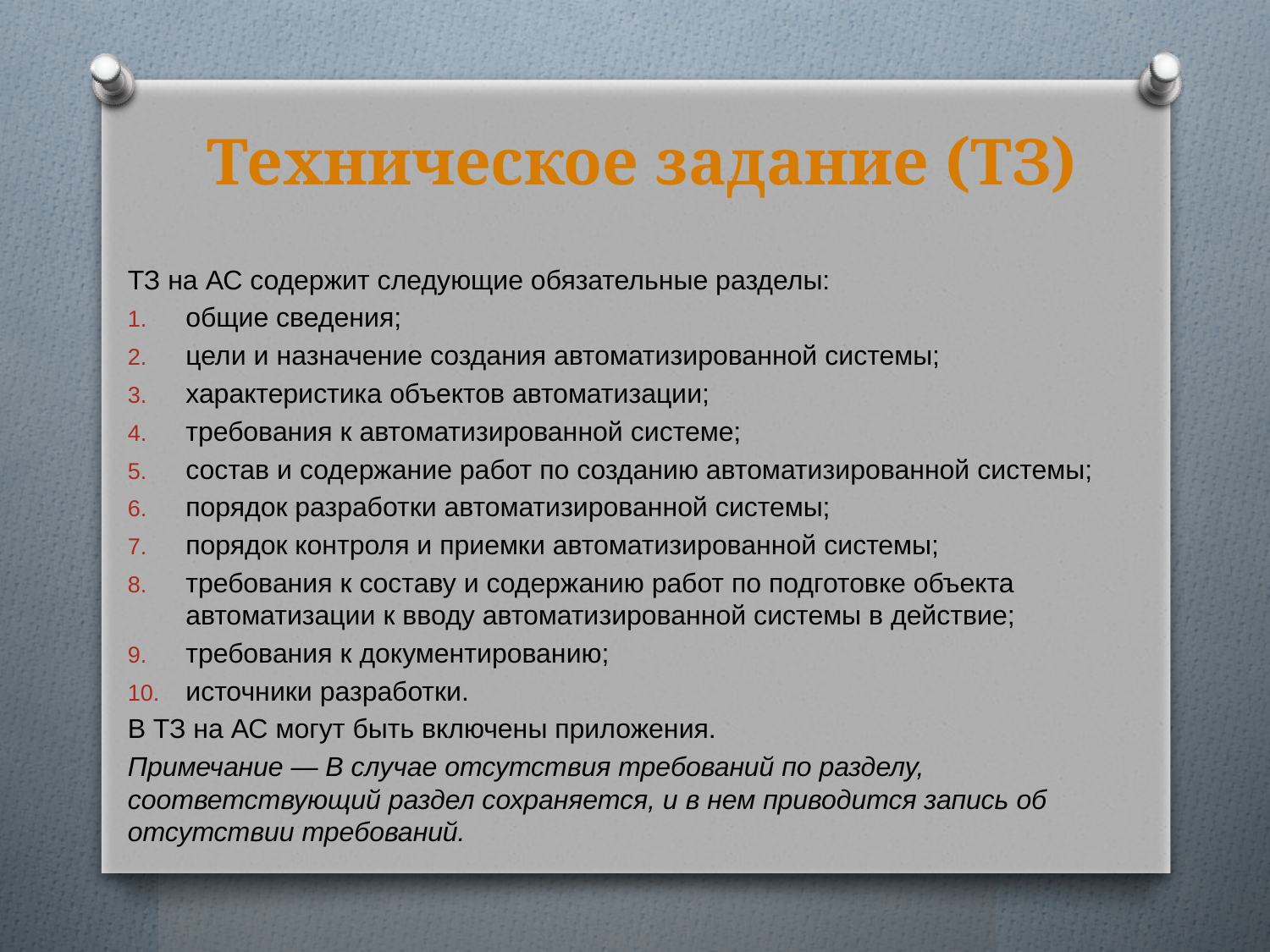

# Техническое задание (ТЗ)
ТЗ на АС содержит следующие обязательные разделы:
общие сведения;
цели и назначение создания автоматизированной системы;
характеристика объектов автоматизации;
требования к автоматизированной системе;
состав и содержание работ по созданию автоматизированной системы;
порядок разработки автоматизированной системы;
порядок контроля и приемки автоматизированной системы;
требования к составу и содержанию работ по подготовке объекта автоматизации к вводу автоматизированной системы в действие;
требования к документированию;
источники разработки.
В ТЗ на АС могут быть включены приложения.
Примечание — В случае отсутствия требований по разделу, соответствующий раздел сохраняется, и в нем приводится запись об отсутствии требований.